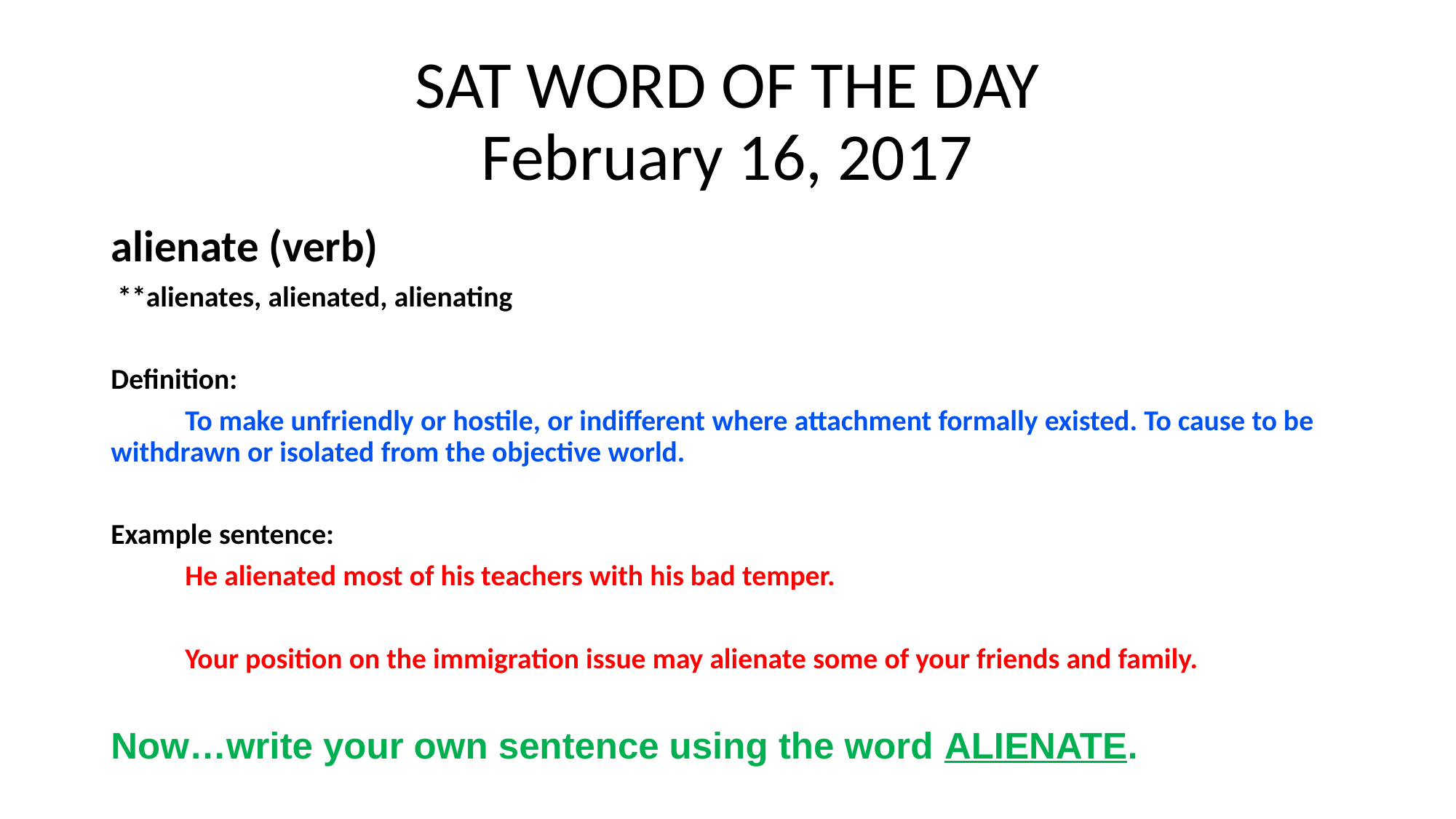

# SAT WORD OF THE DAY February 16, 2017
alienate (verb)
 **alienates, alienated, alienating

Definition:
	To make unfriendly or hostile, or indifferent where attachment formally existed. To cause to be withdrawn or isolated from the objective world.

Example sentence:
	He alienated most of his teachers with his bad temper.

	Your position on the immigration issue may alienate some of your friends and family.

Now…write your own sentence using the word ALIENATE.